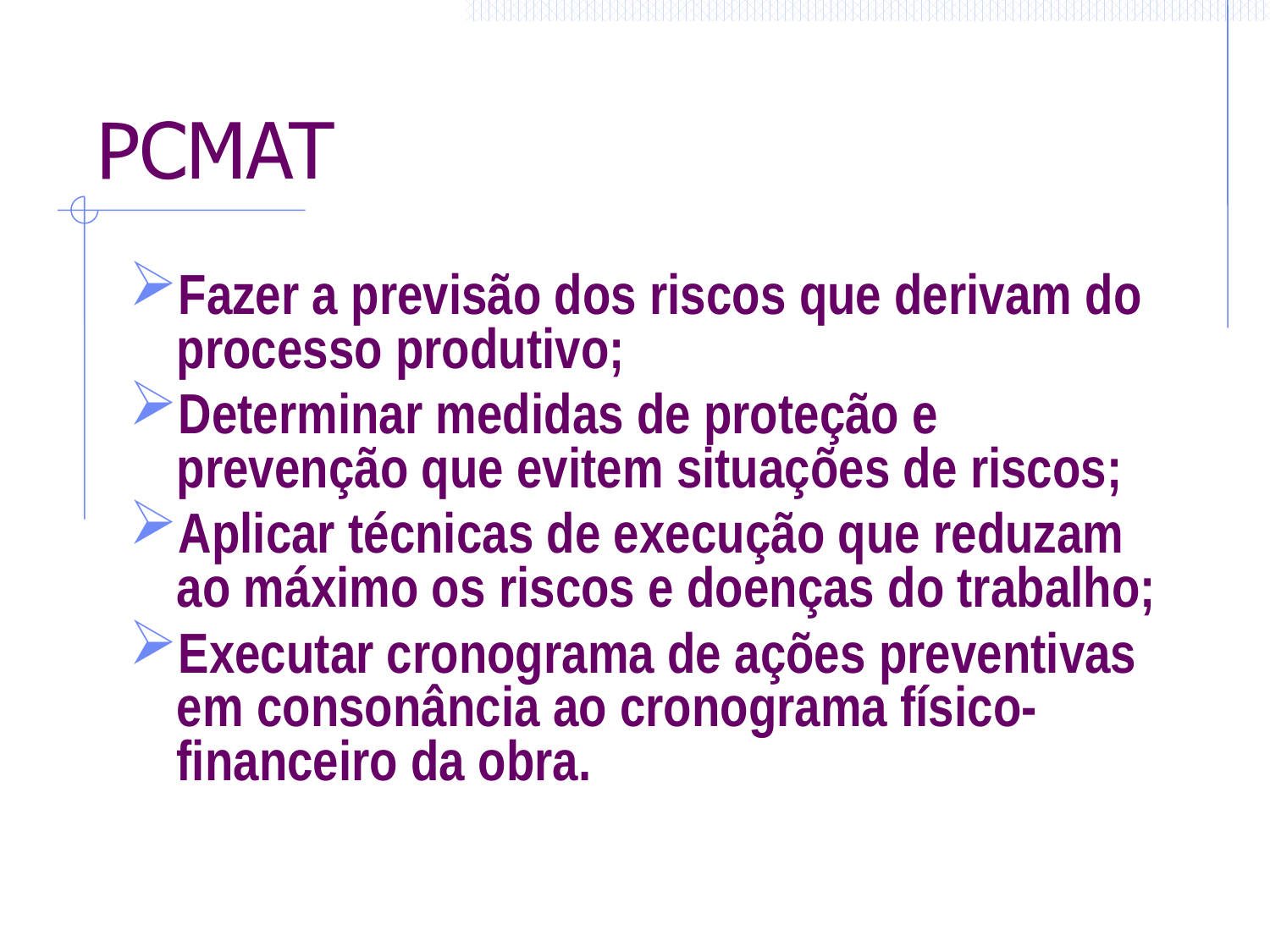

# PCMAT
Fazer a previsão dos riscos que derivam do processo produtivo;
Determinar medidas de proteção e prevenção que evitem situações de riscos;
Aplicar técnicas de execução que reduzam ao máximo os riscos e doenças do trabalho;
Executar cronograma de ações preventivas em consonância ao cronograma físico-financeiro da obra.